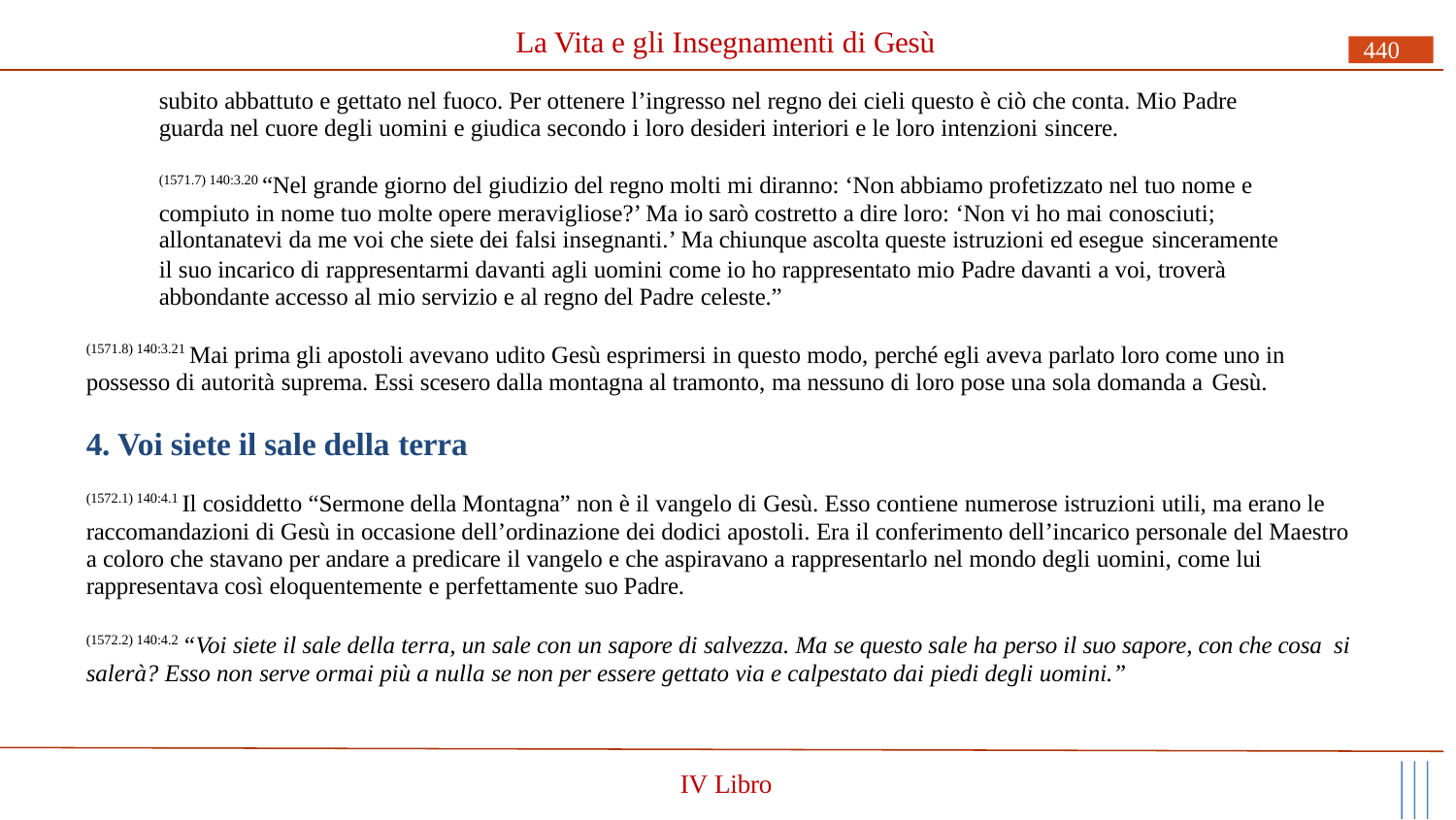

# La Vita e gli Insegnamenti di Gesù
440

subito abbattuto e gettato nel fuoco. Per ottenere l’ingresso nel regno dei cieli questo è ciò che conta. Mio Padre  guarda nel cuore degli uomini e giudica secondo i loro desideri interiori e le loro intenzioni sincere.

(1571.7) 140:3.20 “Nel grande giorno del giudizio del regno molti mi diranno: ‘Non abbiamo profetizzato nel tuo nome e  compiuto in nome tuo molte opere meravigliose?’ Ma io sarò costretto a dire loro: ‘Non vi ho mai conosciuti;
allontanatevi da me voi che siete dei falsi insegnanti.’ Ma chiunque ascolta queste istruzioni ed esegue sinceramente
il suo incarico di rappresentarmi davanti agli uomini come io ho rappresentato mio Padre davanti a voi, troverà  abbondante accesso al mio servizio e al regno del Padre celeste.”

(1571.8) 140:3.21 Mai prima gli apostoli avevano udito Gesù esprimersi in questo modo, perché egli aveva parlato loro come uno in  possesso di autorità suprema. Essi scesero dalla montagna al tramonto, ma nessuno di loro pose una sola domanda a Gesù.

4. Voi siete il sale della terra
(1572.1) 140:4.1 Il cosiddetto “Sermone della Montagna” non è il vangelo di Gesù. Esso contiene numerose istruzioni utili, ma erano le  raccomandazioni di Gesù in occasione dell’ordinazione dei dodici apostoli. Era il conferimento dell’incarico personale del Maestro  a coloro che stavano per andare a predicare il vangelo e che aspiravano a rappresentarlo nel mondo degli uomini, come lui  rappresentava così eloquentemente e perfettamente suo Padre.

(1572.2) 140:4.2 “Voi siete il sale della terra, un sale con un sapore di salvezza. Ma se questo sale ha perso il suo sapore, con che cosa  si salerà? Esso non serve ormai più a nulla se non per essere gettato via e calpestato dai piedi degli uomini.”

IV Libro